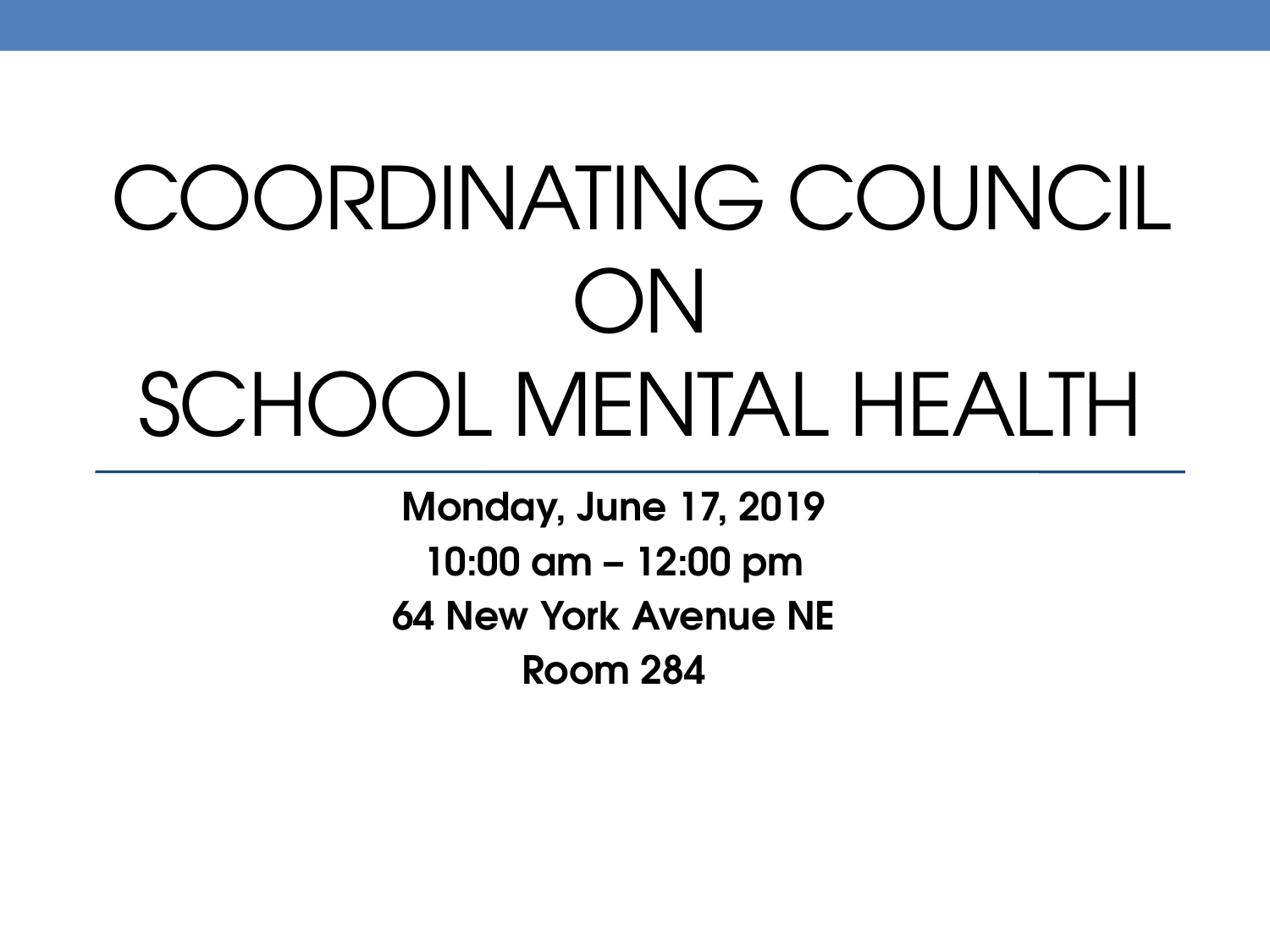

# Coordinating Council ON School mental Health
Monday, June 17, 2019
10:00 am – 12:00 pm
64 New York Avenue NE
Room 284